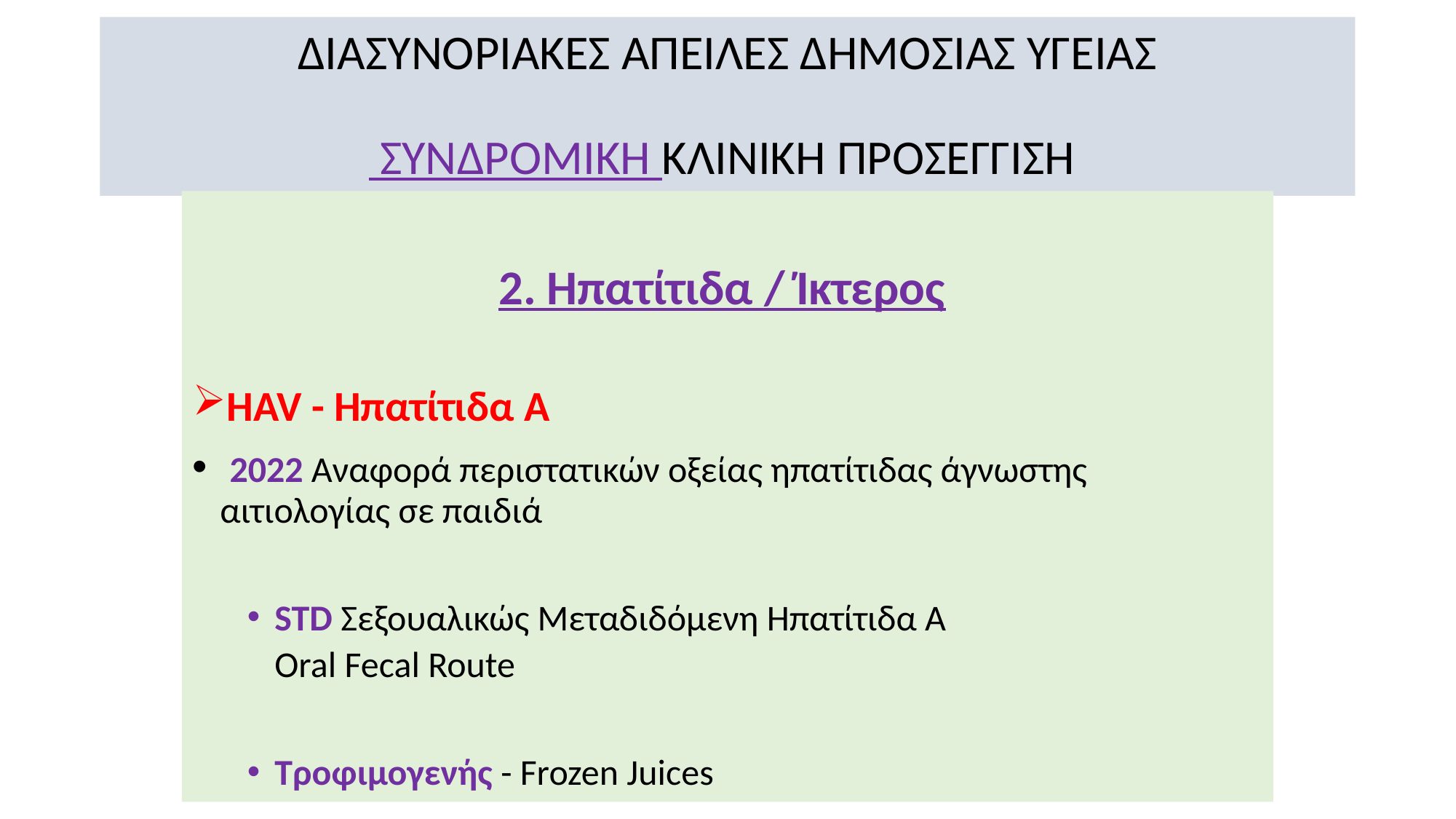

# ΔΙΑΣΥΝΟΡΙΑΚΕΣ ΑΠΕΙΛΕΣ ΔΗΜΟΣΙΑΣ ΥΓΕΙΑΣ ΣΥΝΔΡΟΜΙΚΗ ΚΛΙΝΙΚΗ ΠΡΟΣΕΓΓΙΣΗ

2. Ηπατίτιδα / Ίκτερος

HAV - Ηπατίτιδα Α
 2022 Αναφορά περιστατικών οξείας ηπατίτιδας άγνωστης αιτιολογίας σε παιδιά

STD Σεξουαλικώς Μεταδιδόμενη Ηπατίτιδα Α
	Oral Fecal Route

Τροφιμογενής - Frozen Juices